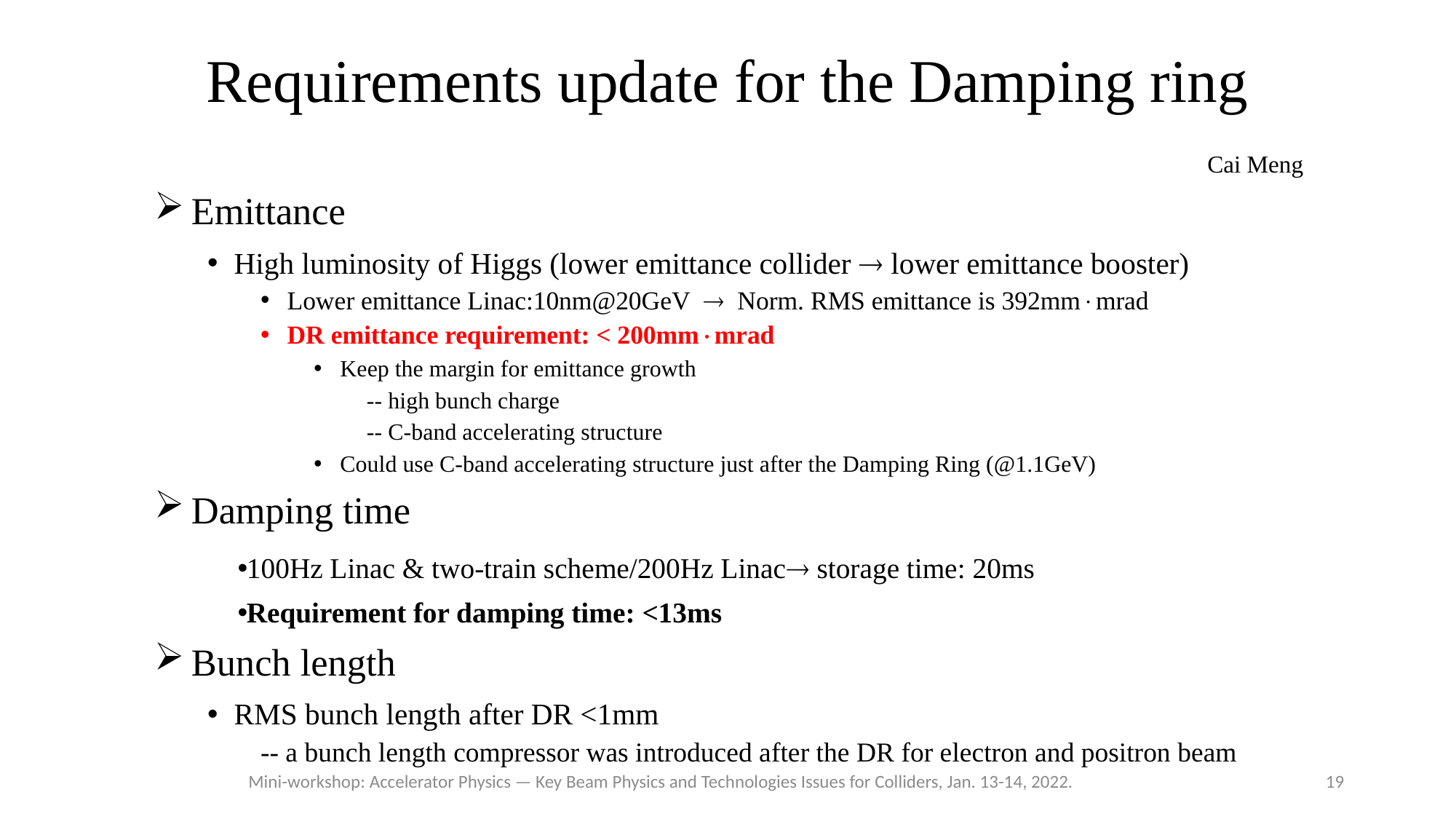

# Requirements update for the Damping ring
Cai Meng
 Emittance
High luminosity of Higgs (lower emittance collider → lower emittance booster)
Lower emittance Linac:10nm@20GeV  →  Norm. RMS emittance is 392mm⋅mrad
DR emittance requirement: < 200mm⋅mrad
Keep the margin for emittance growth
-- high bunch charge
-- C-band accelerating structure
Could use C-band accelerating structure just after the Damping Ring (@1.1GeV)
 Damping time
100Hz Linac & two-train scheme/200Hz Linac→ storage time: 20ms
Requirement for damping time: <13ms
 Bunch length
RMS bunch length after DR <1mm
-- a bunch length compressor was introduced after the DR for electron and positron beam

Mini-workshop: Accelerator Physics — Key Beam Physics and Technologies Issues for Colliders, Jan. 13-14, 2022.
19